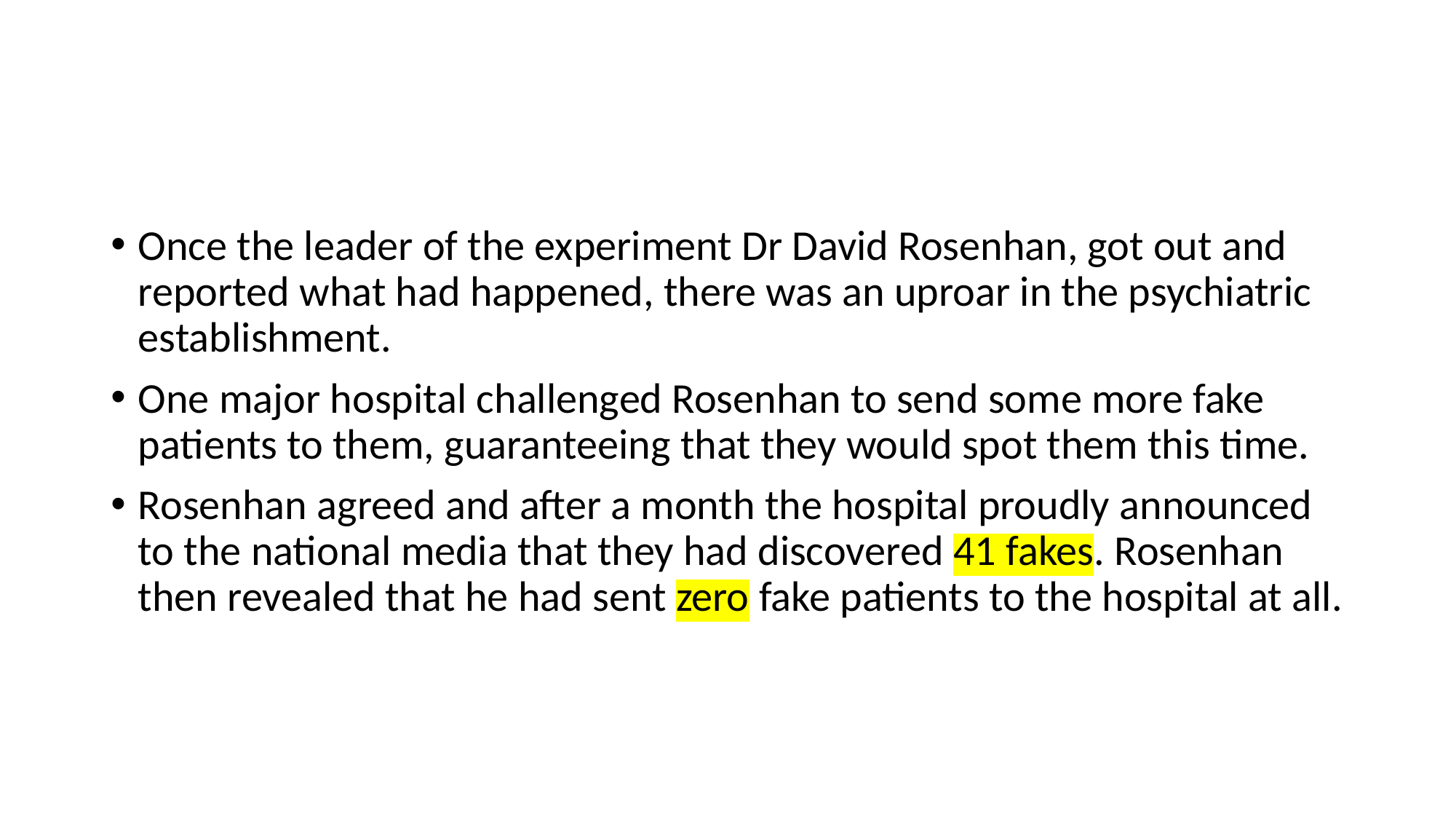

#
Once the leader of the experiment Dr David Rosenhan, got out and reported what had happened, there was an uproar in the psychiatric establishment.
One major hospital challenged Rosenhan to send some more fake patients to them, guaranteeing that they would spot them this time.
Rosenhan agreed and after a month the hospital proudly announced to the national media that they had discovered 41 fakes. Rosenhan then revealed that he had sent zero fake patients to the hospital at all.